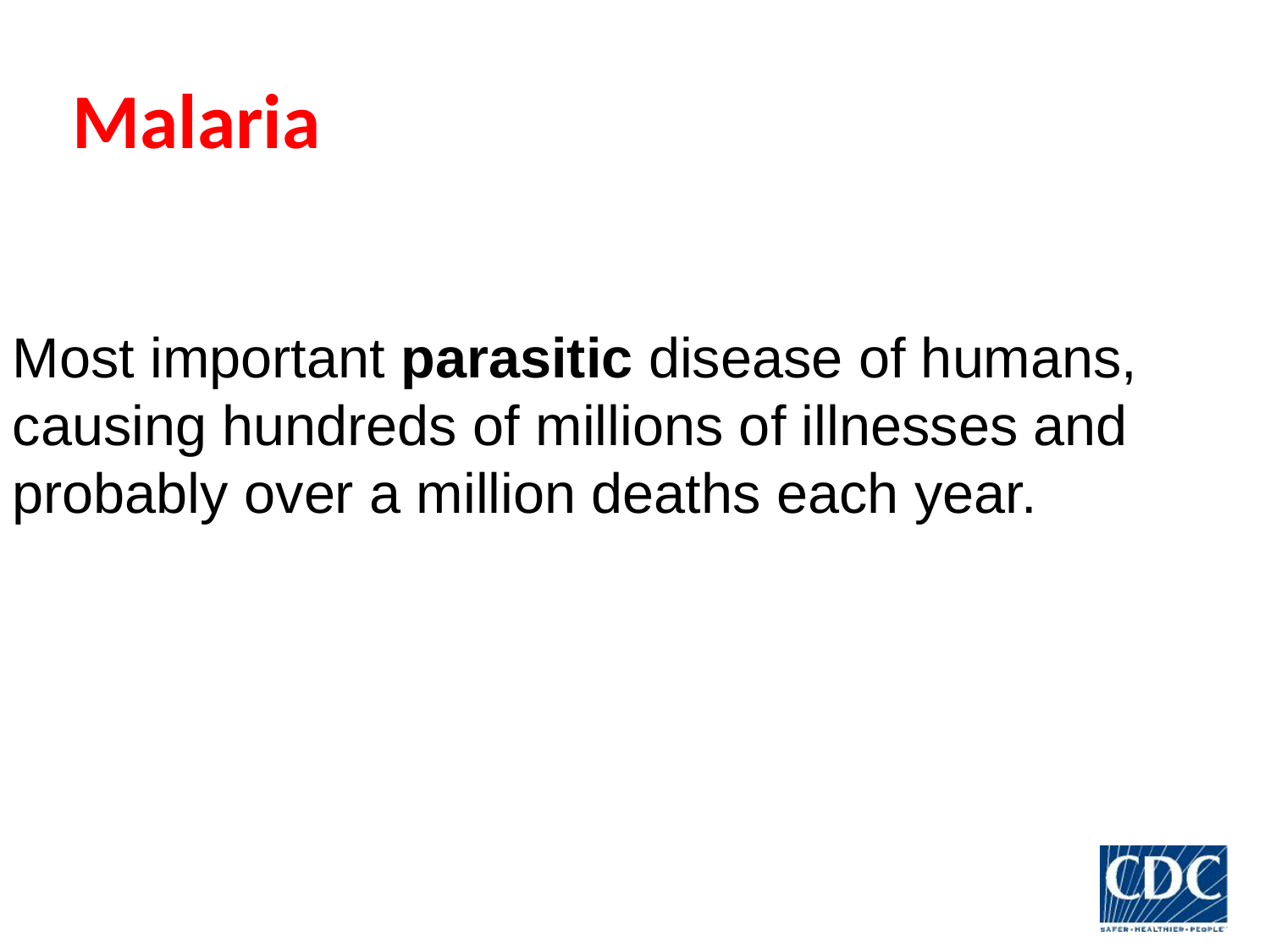

Malaria

Most important parasitic disease of humans, causing hundreds of millions of illnesses and probably over a million deaths each year.